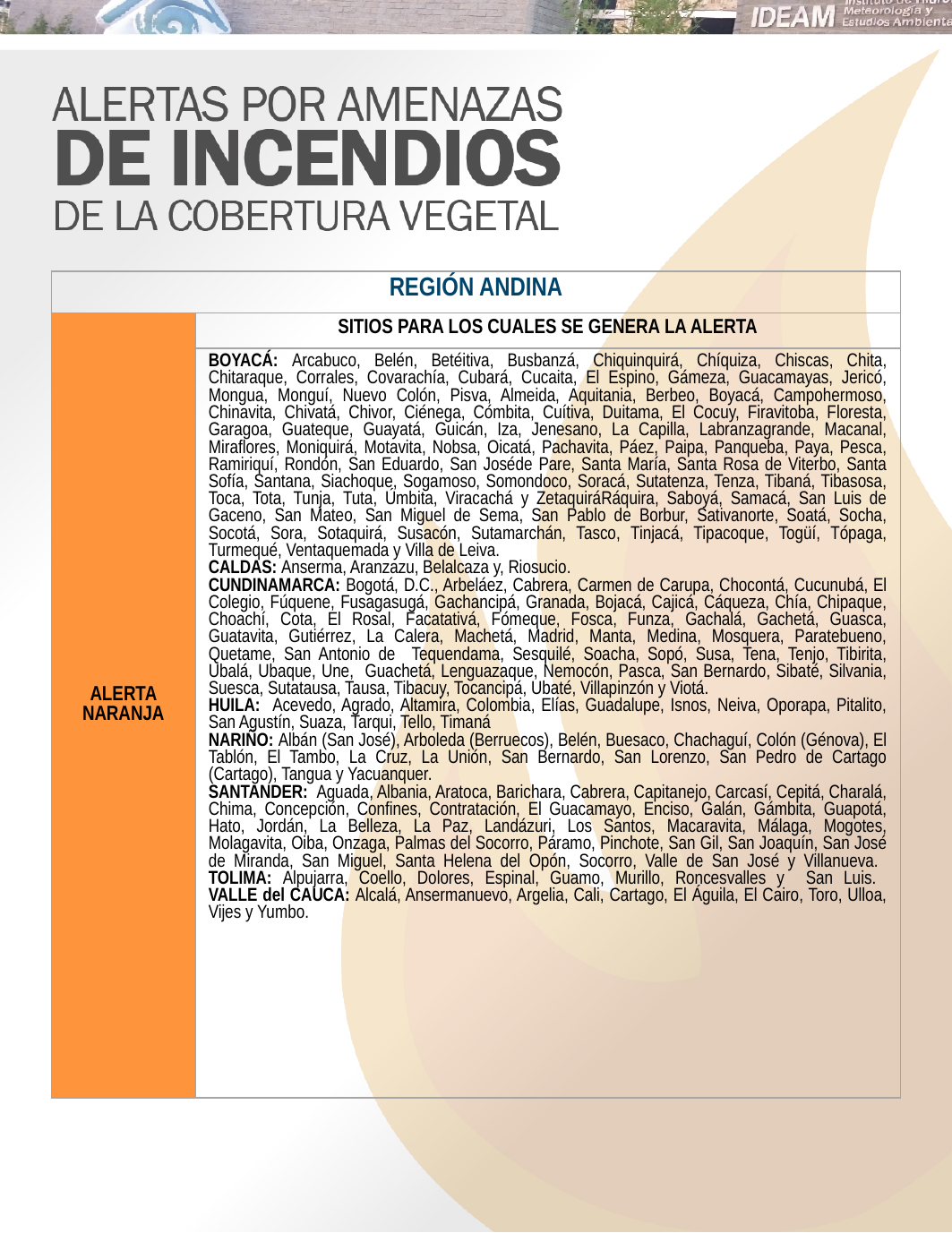

| REGIÓN ANDINA |  |
| --- | --- |
| ALERTA NARANJA | SITIOS PARA LOS CUALES SE GENERA LA ALERTA |
|  | BOYACÁ: Arcabuco, Belén, Betéitiva, Busbanzá, Chiquinquirá, Chíquiza, Chiscas, Chita, Chitaraque, Corrales, Covarachía, Cubará, Cucaita, El Espino, Gámeza, Guacamayas, Jericó, Mongua, Monguí, Nuevo Colón, Pisva, Almeida, Aquitania, Berbeo, Boyacá, Campohermoso, Chinavita, Chivatá, Chivor, Ciénega, Cómbita, Cuítiva, Duitama, El Cocuy, Firavitoba, Floresta, Garagoa, Guateque, Guayatá, Guicán, Iza, Jenesano, La Capilla, Labranzagrande, Macanal, Miraflores, Moniquirá, Motavita, Nobsa, Oicatá, Pachavita, Páez, Paipa, Panqueba, Paya, Pesca, Ramiriquí, Rondón, San Eduardo, San Joséde Pare, Santa María, Santa Rosa de Viterbo, Santa Sofía, Santana, Siachoque, Sogamoso, Somondoco, Soracá, Sutatenza, Tenza, Tibaná, Tibasosa, Toca, Tota, Tunja, Tuta, Úmbita, Viracachá y ZetaquiráRáquira, Saboyá, Samacá, San Luis de Gaceno, San Mateo, San Miguel de Sema, San Pablo de Borbur, Sativanorte, Soatá, Socha, Socotá, Sora, Sotaquirá, Susacón, Sutamarchán, Tasco, Tinjacá, Tipacoque, Togüí, Tópaga, Turmequé, Ventaquemada y Villa de Leiva. CALDAS: Anserma, Aranzazu, Belalcaza y, Riosucio. CUNDINAMARCA: Bogotá, D.C., Arbeláez, Cabrera, Carmen de Carupa, Chocontá, Cucunubá, El Colegio, Fúquene, Fusagasugá, Gachancipá, Granada, Bojacá, Cajicá, Cáqueza, Chía, Chipaque, Choachí, Cota, El Rosal, Facatativá, Fómeque, Fosca, Funza, Gachalá, Gachetá, Guasca, Guatavita, Gutiérrez, La Calera, Machetá, Madrid, Manta, Medina, Mosquera, Paratebueno, Quetame, San Antonio de Tequendama, Sesquilé, Soacha, Sopó, Susa, Tena, Tenjo, Tibirita, Ubalá, Ubaque, Une, Guachetá, Lenguazaque, Nemocón, Pasca, San Bernardo, Sibaté, Silvania, Suesca, Sutatausa, Tausa, Tibacuy, Tocancipá, Ubaté, Villapinzón y Viotá. HUILA: Acevedo, Agrado, Altamira, Colombia, Elías, Guadalupe, Isnos, Neiva, Oporapa, Pitalito, San Agustín, Suaza, Tarqui, Tello, Timaná NARIÑO: Albán (San José), Arboleda (Berruecos), Belén, Buesaco, Chachaguí, Colón (Génova), El Tablón, El Tambo, La Cruz, La Unión, San Bernardo, San Lorenzo, San Pedro de Cartago (Cartago), Tangua y Yacuanquer. SANTANDER: Aguada, Albania, Aratoca, Barichara, Cabrera, Capitanejo, Carcasí, Cepitá, Charalá, Chima, Concepción, Confines, Contratación, El Guacamayo, Enciso, Galán, Gámbita, Guapotá, Hato, Jordán, La Belleza, La Paz, Landázuri, Los Santos, Macaravita, Málaga, Mogotes, Molagavita, Oiba, Onzaga, Palmas del Socorro, Páramo, Pinchote, San Gil, San Joaquín, San José de Miranda, San Miguel, Santa Helena del Opón, Socorro, Valle de San José y Villanueva. TOLIMA: Alpujarra, Coello, Dolores, Espinal, Guamo, Murillo, Roncesvalles y San Luis. VALLE del CAUCA: Alcalá, Ansermanuevo, Argelia, Cali, Cartago, El Águila, El Cairo, Toro, Ulloa, Vijes y Yumbo. |